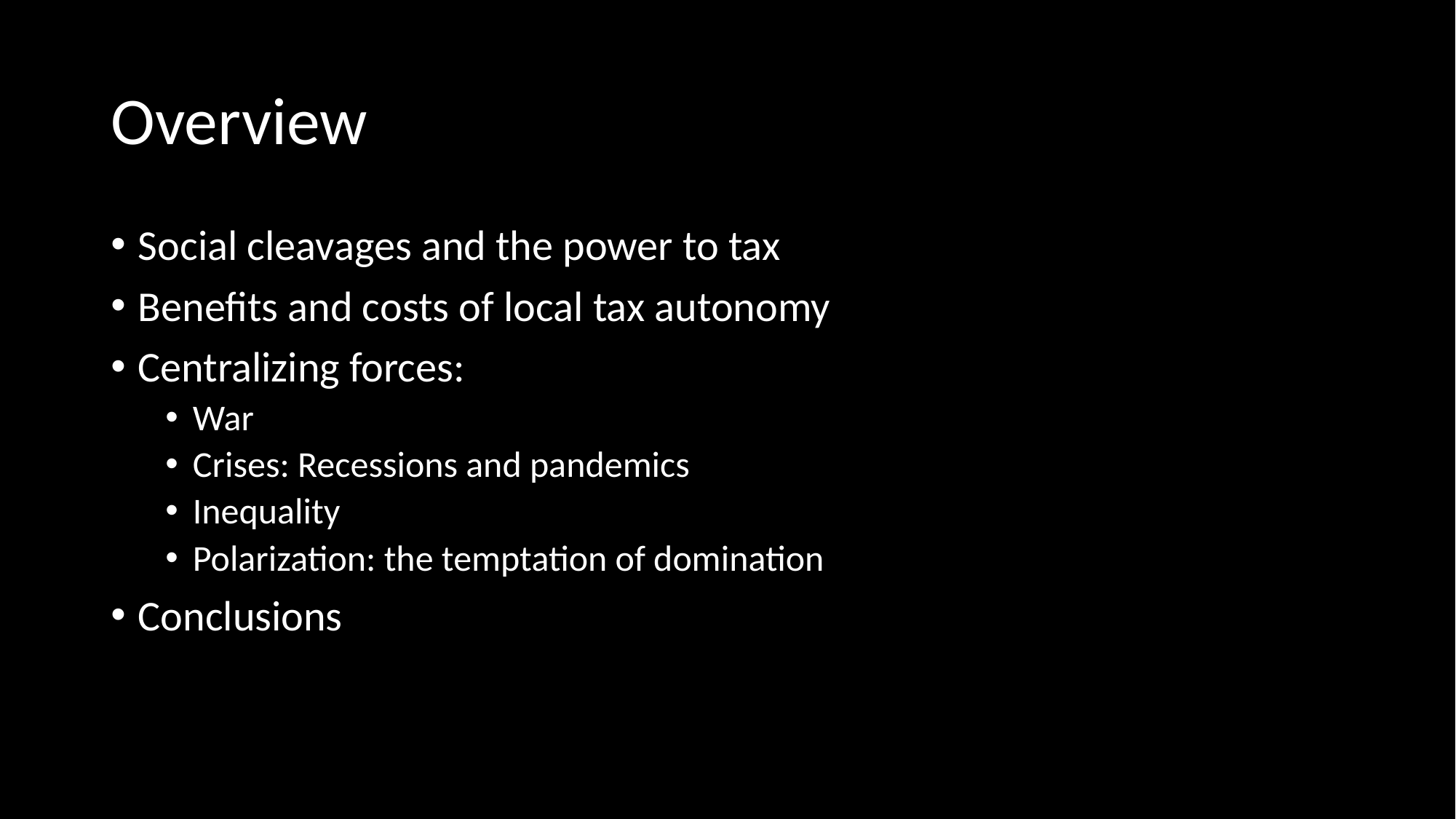

# Overview
Social cleavages and the power to tax
Benefits and costs of local tax autonomy
Centralizing forces:
War
Crises: Recessions and pandemics
Inequality
Polarization: the temptation of domination
Conclusions